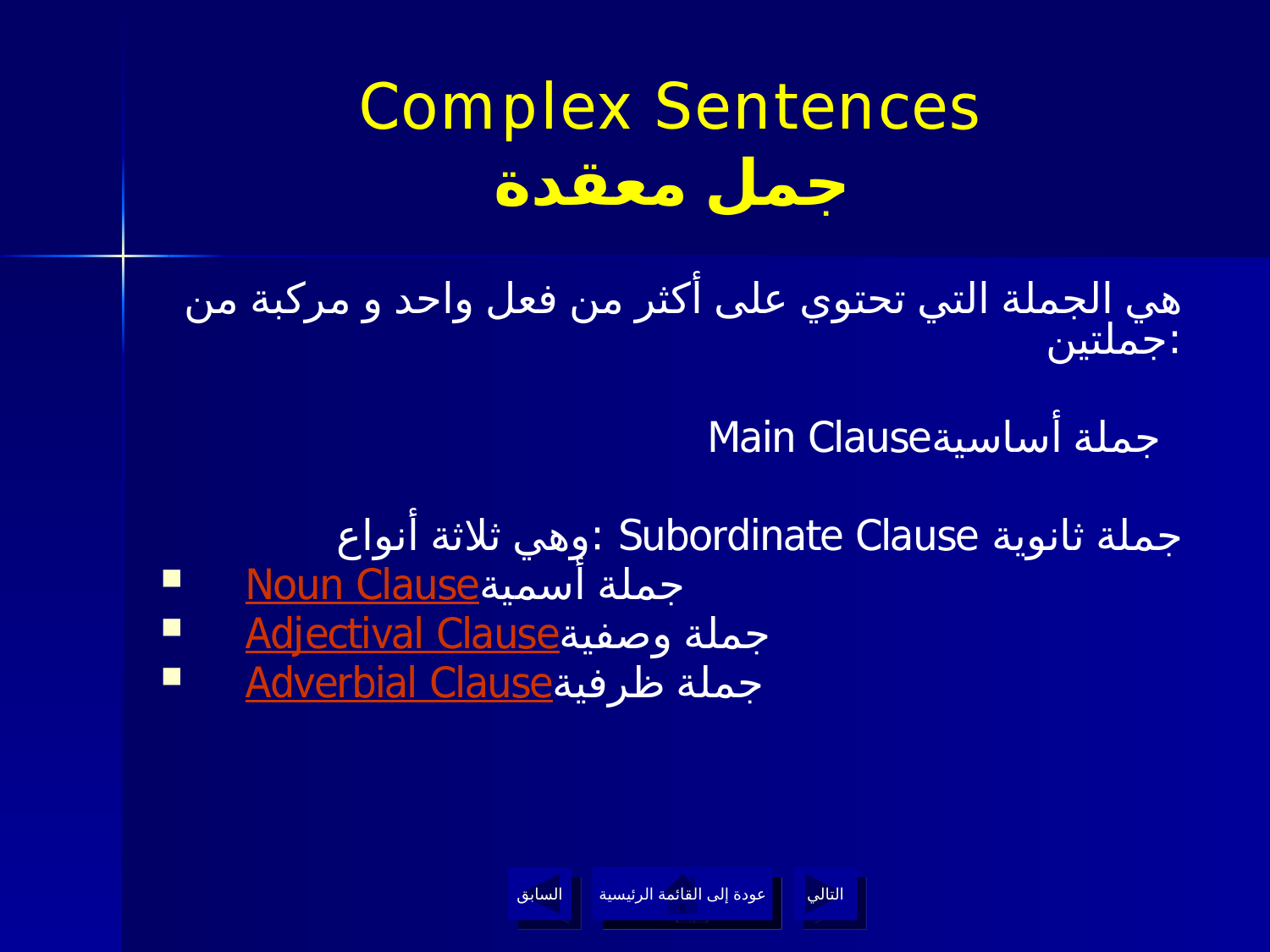

# Complex Sentences جمل معقدة
هي الجملة التي تحتوي على أكثر من فعل واحد و مركبة من جملتين:

Main Clauseجملة أساسية

    وهي ثلاثة أنواع: Subordinate Clause جملة ثانوية
Noun Clauseجملة أسمية
Adjectival Clauseجملة وصفية
Adverbial Clauseجملة ظرفية

السابق
عودة إلى القائمة الرئيسية
التالي
عودة إلى القائمة الرئيسية